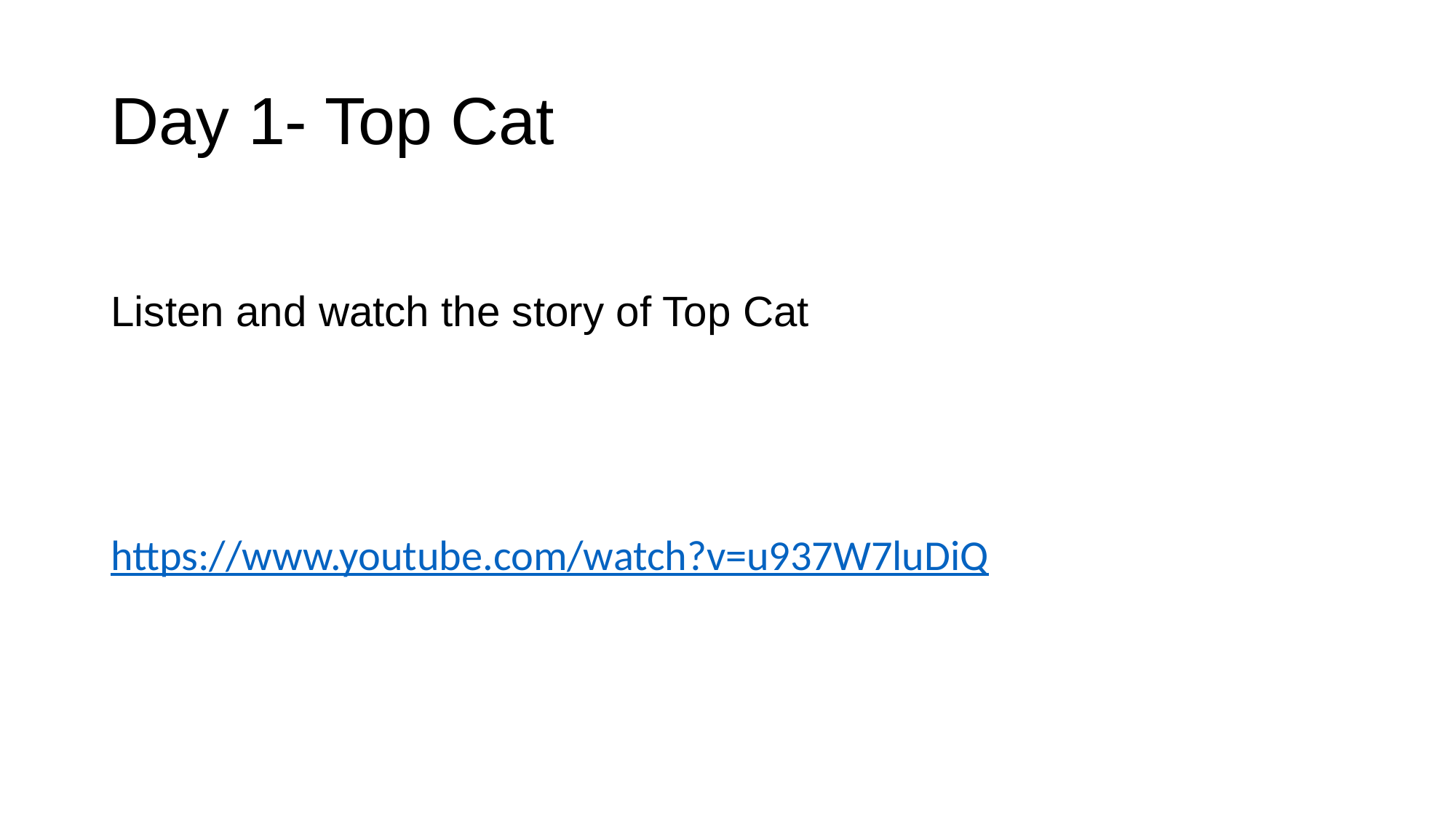

# Day 1- Top Cat

Listen and watch the story of Top Cat

https://www.youtube.com/watch?v=u937W7luDiQ